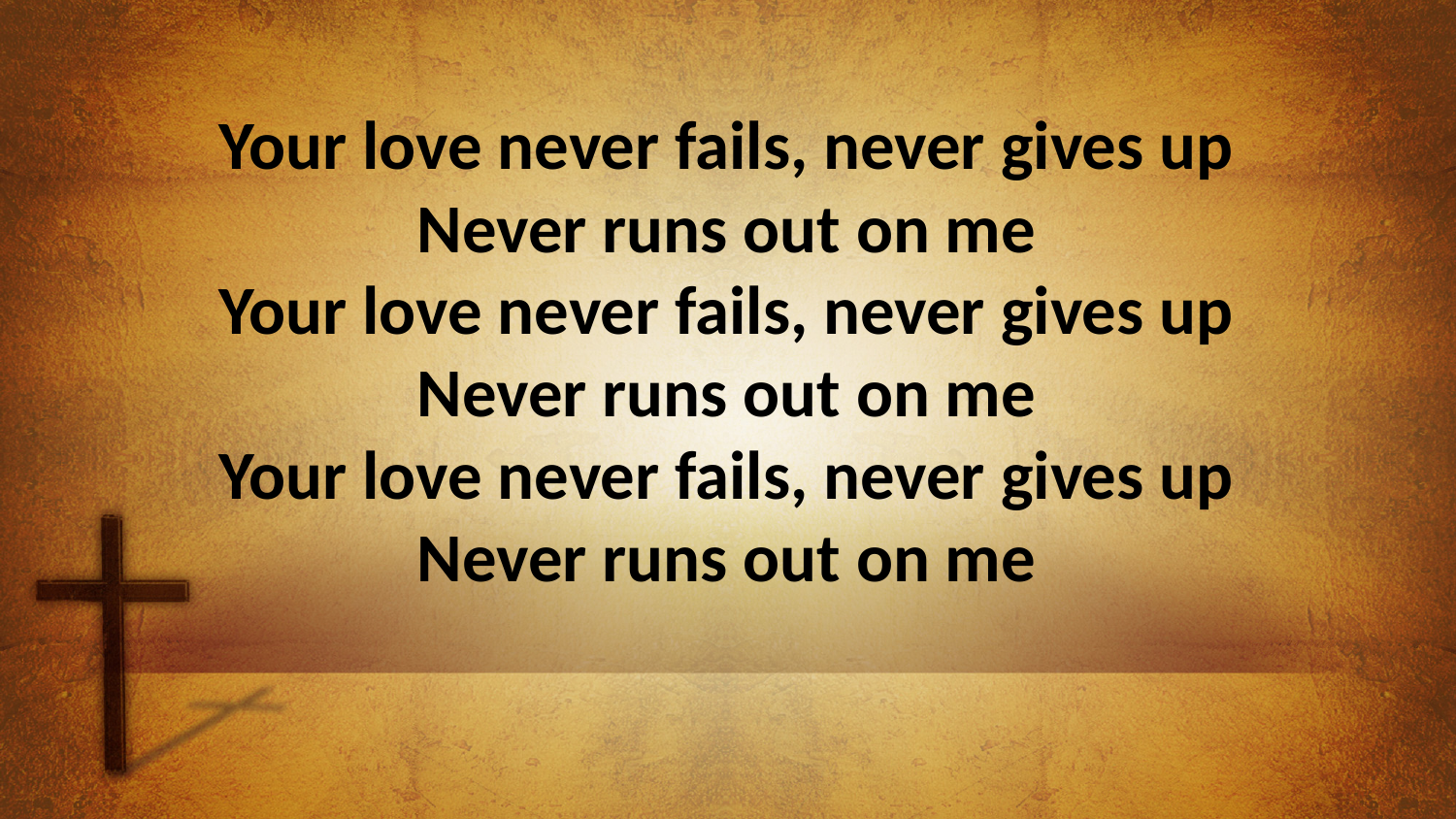

Your love never fails, never gives up
Never runs out on me
Your love never fails, never gives up
Never runs out on me
Your love never fails, never gives up
Never runs out on me